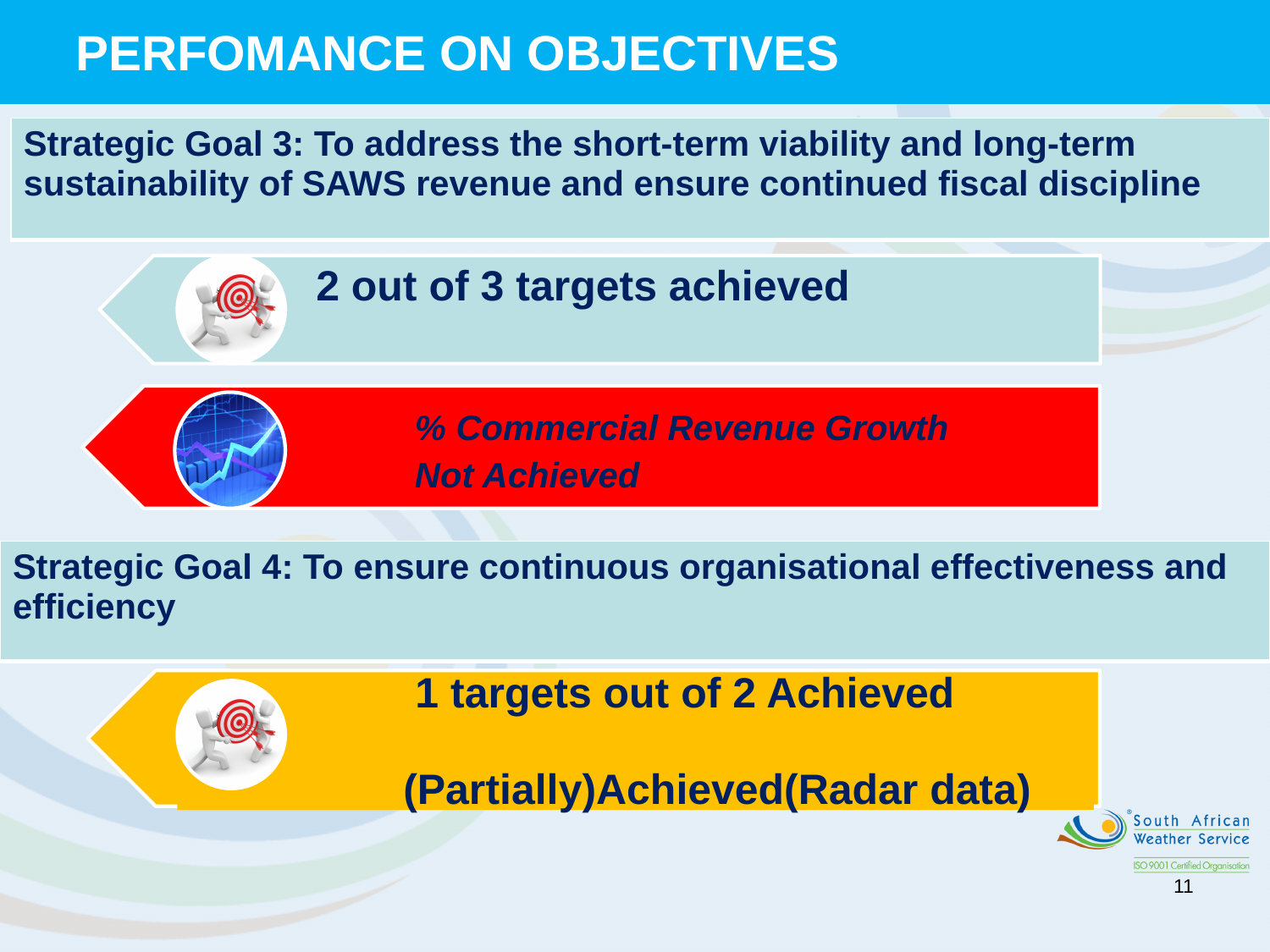

PERFOMANCE ON OBJECTIVES
| Strategic Goal 3: To address the short-term viability and long-term sustainability of SAWS revenue and ensure continued fiscal discipline |
| --- |
              2 out of 3 targets achieved

% Commercial Revenue Growth
Not Achieved

| Strategic Goal 4: To ensure continuous organisational effectiveness and efficiency |
| --- |

              1 targets out of 2 Achieved
             (Partially)Achieved(Radar data)

11